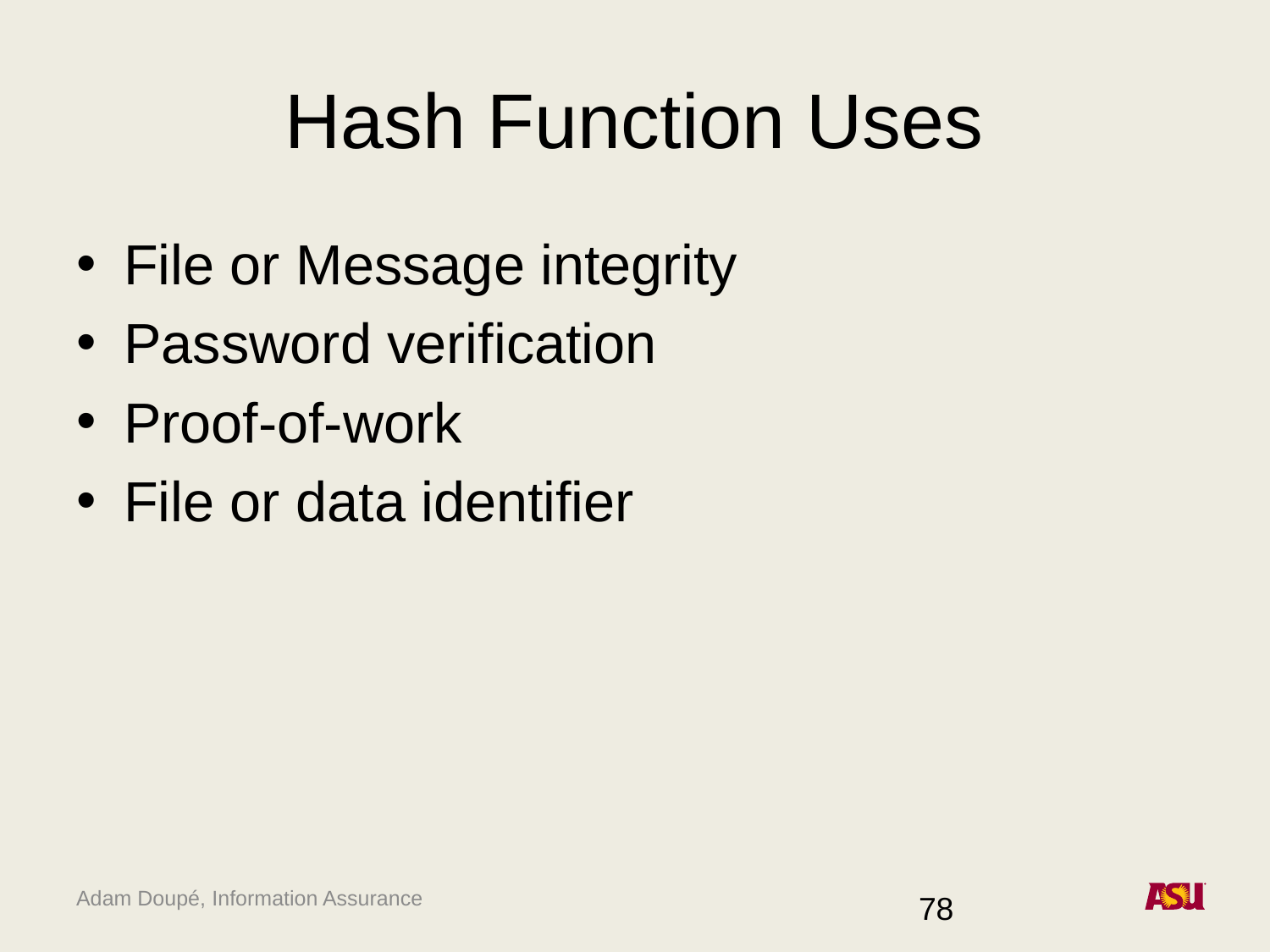

# Hash Function Uses
File or Message integrity
Password verification
Proof-of-work
File or data identifier
78